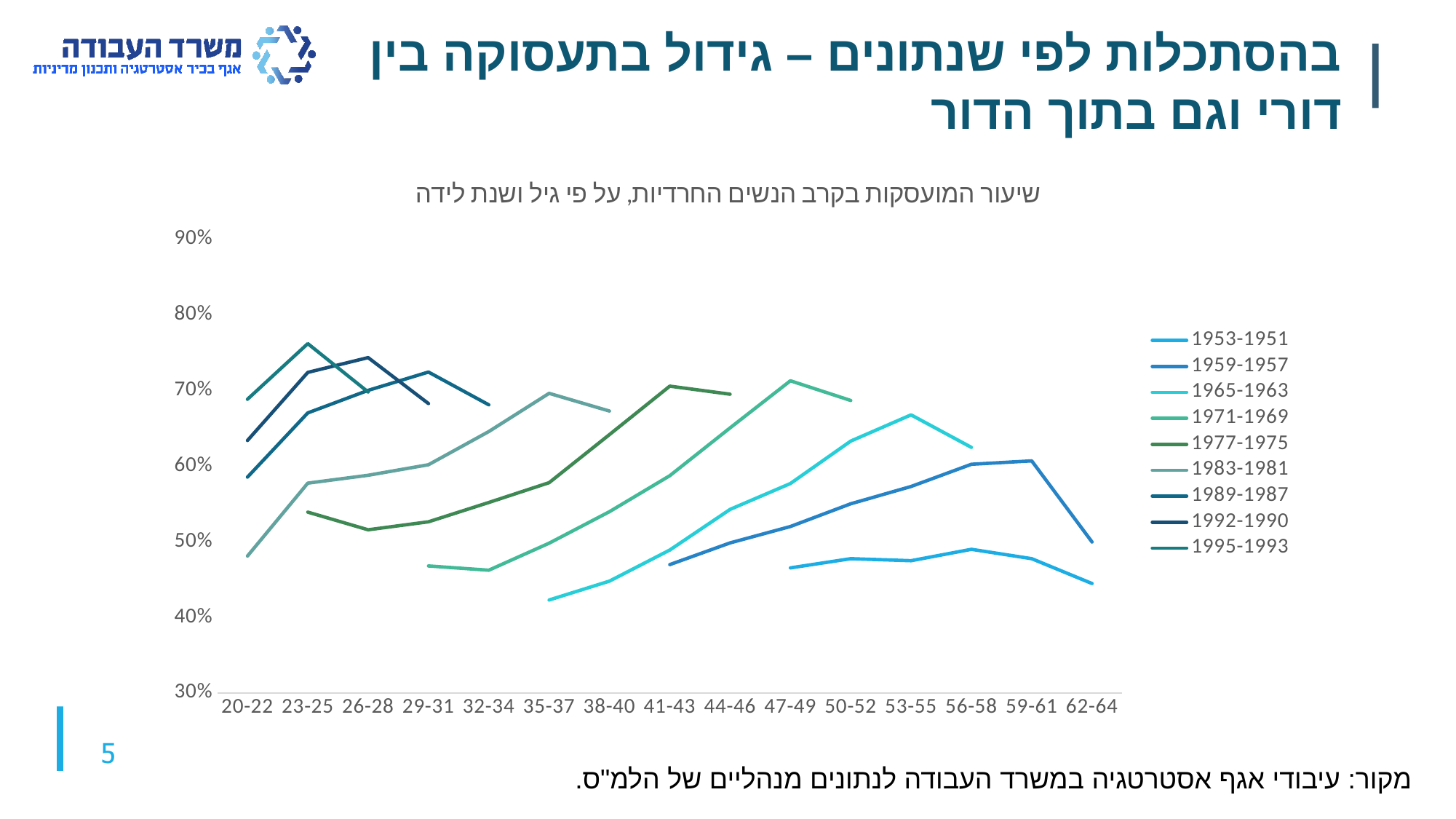

בהסתכלות לפי שנתונים – גידול בתעסוקה בין דורי וגם בתוך הדור

### Chart: שיעור המועסקות בקרב הנשים החרדיות, על פי גיל ושנת לידה

| Category | 1953-1951 | 1959-1957 | 1965-1963 | 1971-1969 | 1977-1975 | 1983-1981 | 1989-1987 | 1992-1990 | 1995-1993 |
|---|---|---|---|---|---|---|---|---|---|
| 20-22 | None | None | None | None | None | 0.4810045940453379 | 0.585379743422725 | 0.633844646214151 | 0.688356669123066 |
| 23-25 | None | None | None | None | 0.5391028520269947 | 0.5774048499121338 | 0.670331504542948 | 0.723874927329422 | 0.761887182516243 |
| 26-28 | None | None | None | None | 0.5157424960596657 | 0.5878206417621898 | 0.700090461716602 | 0.743381288274286 | 0.697928921568627 |
| 29-31 | None | None | None | 0.4679464656398672 | 0.5263331336312858 | 0.601713099760799 | 0.724305707413077 | 0.682674836536294 | None |
| 32-34 | None | None | None | 0.4623215025825792 | 0.5518624115377427 | 0.64566534914361 | 0.681028353357711 | None | None |
| 35-37 | None | None | 0.4229724194356911 | 0.4980059853263212 | 0.57803539861165 | 0.69616362865621 | None | None | None |
| 38-40 | None | None | 0.4478952855897161 | 0.5396833253677261 | 0.641624240080772 | 0.672796240877829 | None | None | None |
| 41-43 | None | 0.4697043407670586 | 0.4889885440546221 | 0.587231371174959 | 0.705691425120773 | None | None | None | None |
| 44-46 | None | 0.4984425801037876 | 0.5427016043566542 | 0.650512059585115 | 0.695071591840255 | None | None | None | None |
| 47-49 | 0.4654142256269319 | 0.5200450515092356 | 0.576891082519965 | 0.712769536850113 | None | None | None | None | None |
| 50-52 | 0.4775769933941779 | 0.5501356299325616 | 0.633050188763047 | 0.686729206850196 | None | None | None | None | None |
| 53-55 | 0.4748984888099749 | 0.572964359457761 | 0.667724455331626 | None | None | None | None | None | None |
| 56-58 | 0.4899657667764579 | 0.602373553123452 | 0.624695054335773 | None | None | None | None | None | None |
| 59-61 | 0.477557814636466 | 0.606866229269182 | None | None | None | None | None | None | None |
| 62-64 | 0.444733692399761 | 0.499629030082288 | None | None | None | None | None | None | None |
5
מקור: עיבודי אגף אסטרטגיה במשרד העבודה לנתונים מנהליים של הלמ"ס.